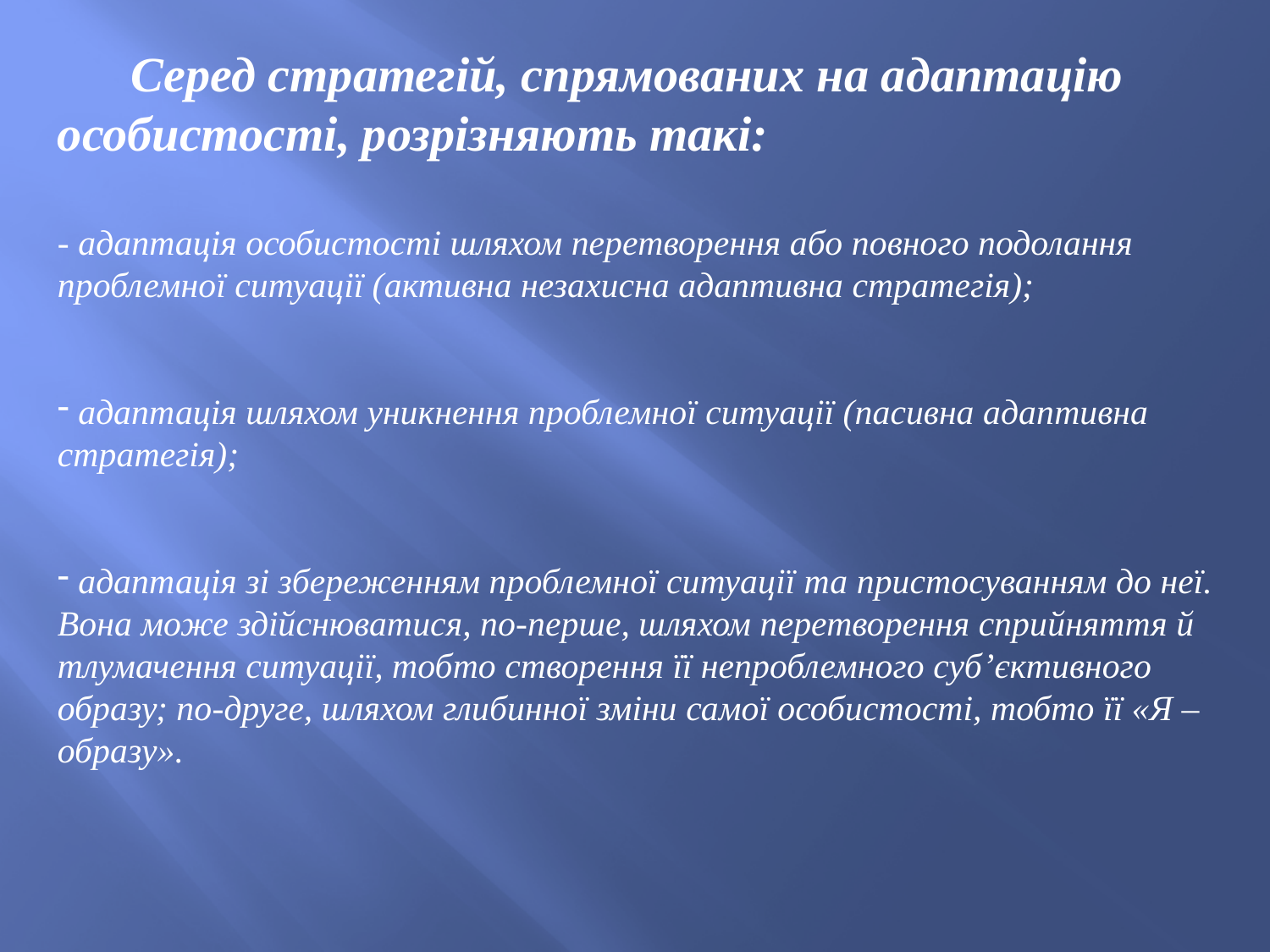

Серед стратегій, спрямованих на адаптацію особистості, розрізняють такі:

- адаптація особистості шляхом перетворення або повного подолання проблемної ситуації (активна незахисна адаптивна стратегія);

 адаптація шляхом уникнення проблемної ситуації (пасивна адаптивна стратегія);

 адаптація зі збереженням проблемної ситуації та пристосуванням до неї. Вона може здійснюватися, по-перше, шляхом перетворення сприйняття й тлумачення ситуації, тобто створення її непроблемного суб’єктивного образу; по-друге, шляхом глибинної зміни самої особистості, тобто її «Я – образу».